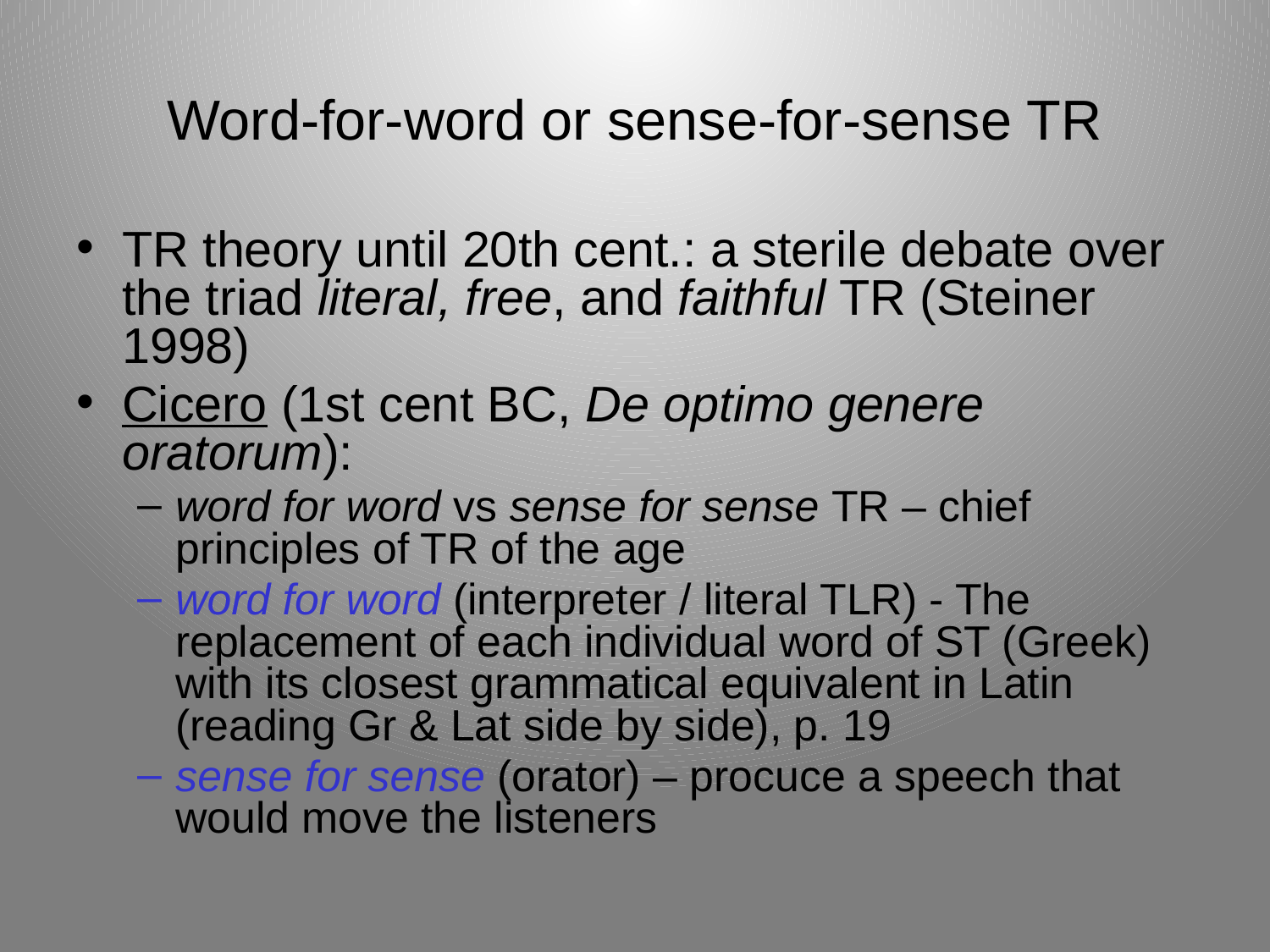

# Word-for-word or sense-for-sense TR
TR theory until 20th cent.: a sterile debate over the triad literal, free, and faithful TR (Steiner 1998)
Cicero (1st cent BC, De optimo genere oratorum):
word for word vs sense for sense TR – chief principles of TR of the age
word for word (interpreter / literal TLR) - The replacement of each individual word of ST (Greek) with its closest grammatical equivalent in Latin (reading Gr & Lat side by side), p. 19
sense for sense (orator) – procuce a speech that would move the listeners